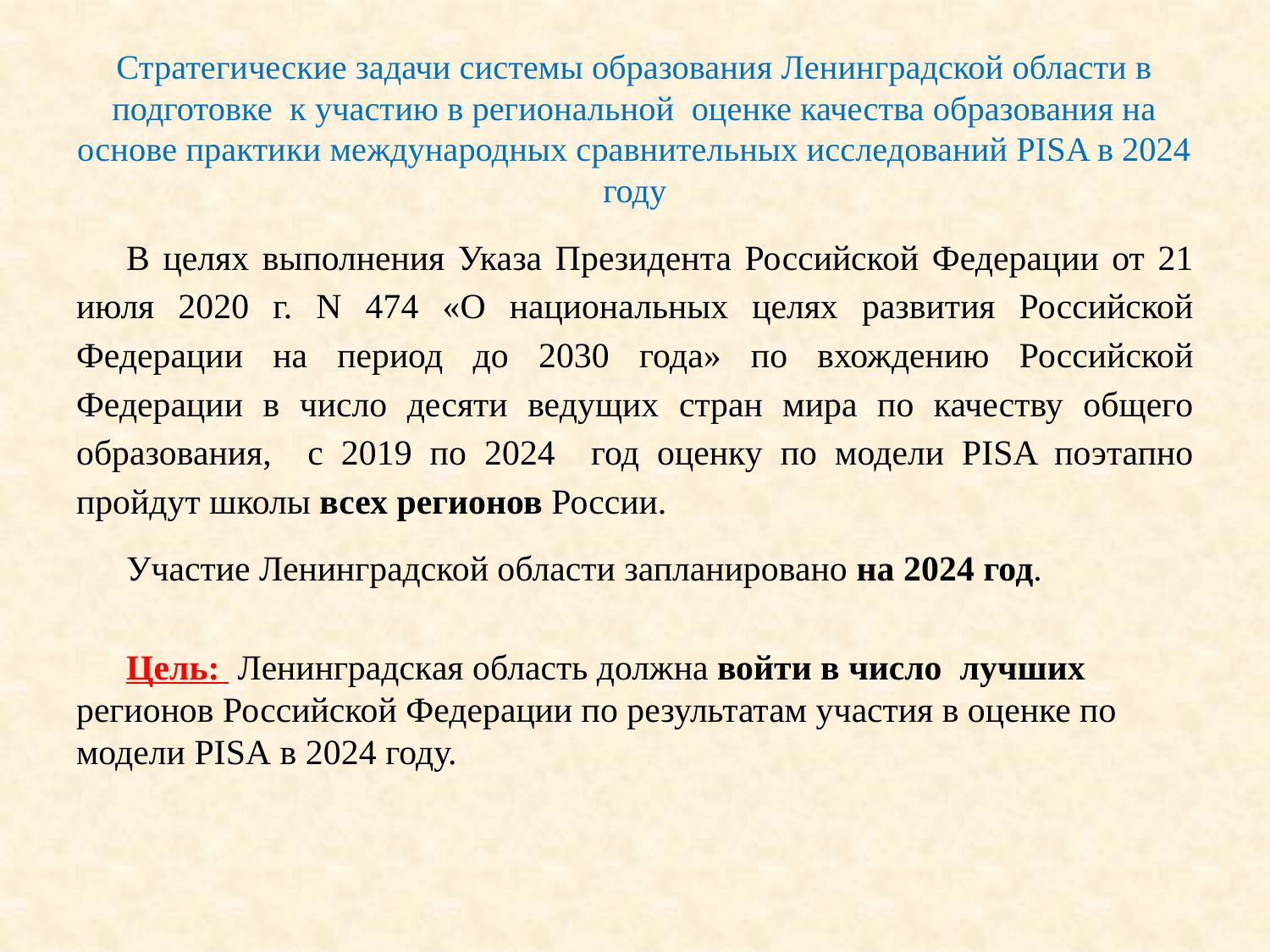

# Стратегические задачи системы образования Ленинградской области в подготовке  к участию в региональной  оценке качества образования на основе практики международных сравнительных исследований PISA в 2024 году
В целях выполнения Указа Президента Российской Федерации от 21 июля 2020 г. N 474 «О национальных целях развития Российской Федерации на период до 2030 года» по вхождению Российской Федерации в число десяти ведущих стран мира по качеству общего образования,  с 2019 по 2024  год оценку по модели PISA поэтапно пройдут школы всех регионов России.
Участие Ленинградской области запланировано на 2024 год.

Цель:  Ленинградская область должна войти в число  лучших регионов Российской Федерации по результатам участия в оценке по модели PISA в 2024 году.